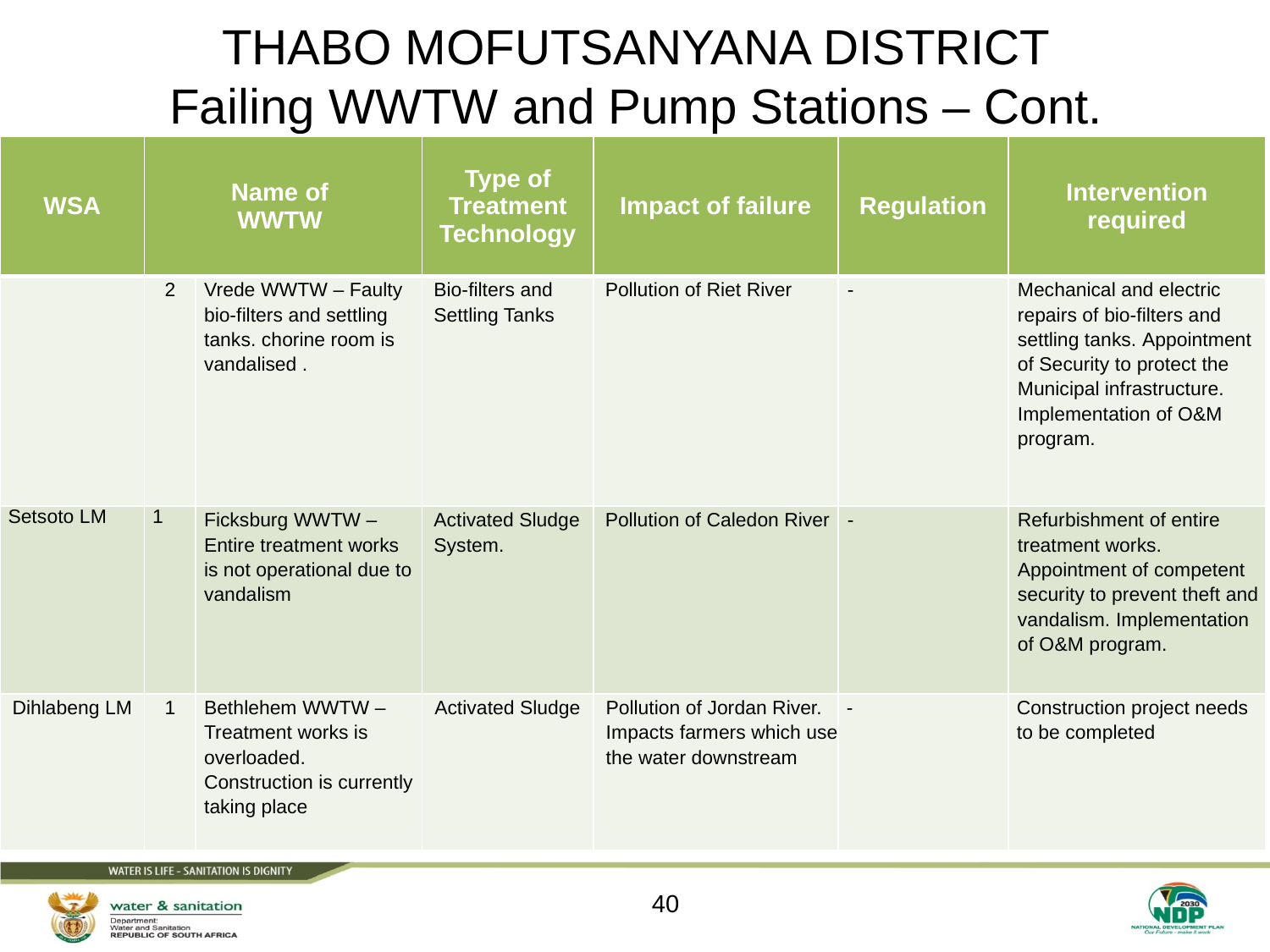

THABO MOFUTSANYANA DISTRICT
Failing WWTW and Pump Stations – Cont.
| WSA | Name of WWTW |  | Type of Treatment Technology | Impact of failure | Regulation | Intervention required |
| --- | --- | --- | --- | --- | --- | --- |
|  | 2 | Vrede WWTW – Faulty bio-filters and settling tanks. chorine room is vandalised . | Bio-filters and Settling Tanks | Pollution of Riet River | - | Mechanical and electric repairs of bio-filters and settling tanks. Appointment of Security to protect the Municipal infrastructure. Implementation of O&M program. |
| Setsoto LM | 1 | Ficksburg WWTW – Entire treatment works is not operational due to vandalism | Activated Sludge System. | Pollution of Caledon River | - | Refurbishment of entire treatment works. Appointment of competent security to prevent theft and vandalism. Implementation of O&M program. |
| Dihlabeng LM | 1 | Bethlehem WWTW – Treatment works is overloaded. Construction is currently taking place | Activated Sludge | Pollution of Jordan River. Impacts farmers which use the water downstream | - | Construction project needs to be completed |
40